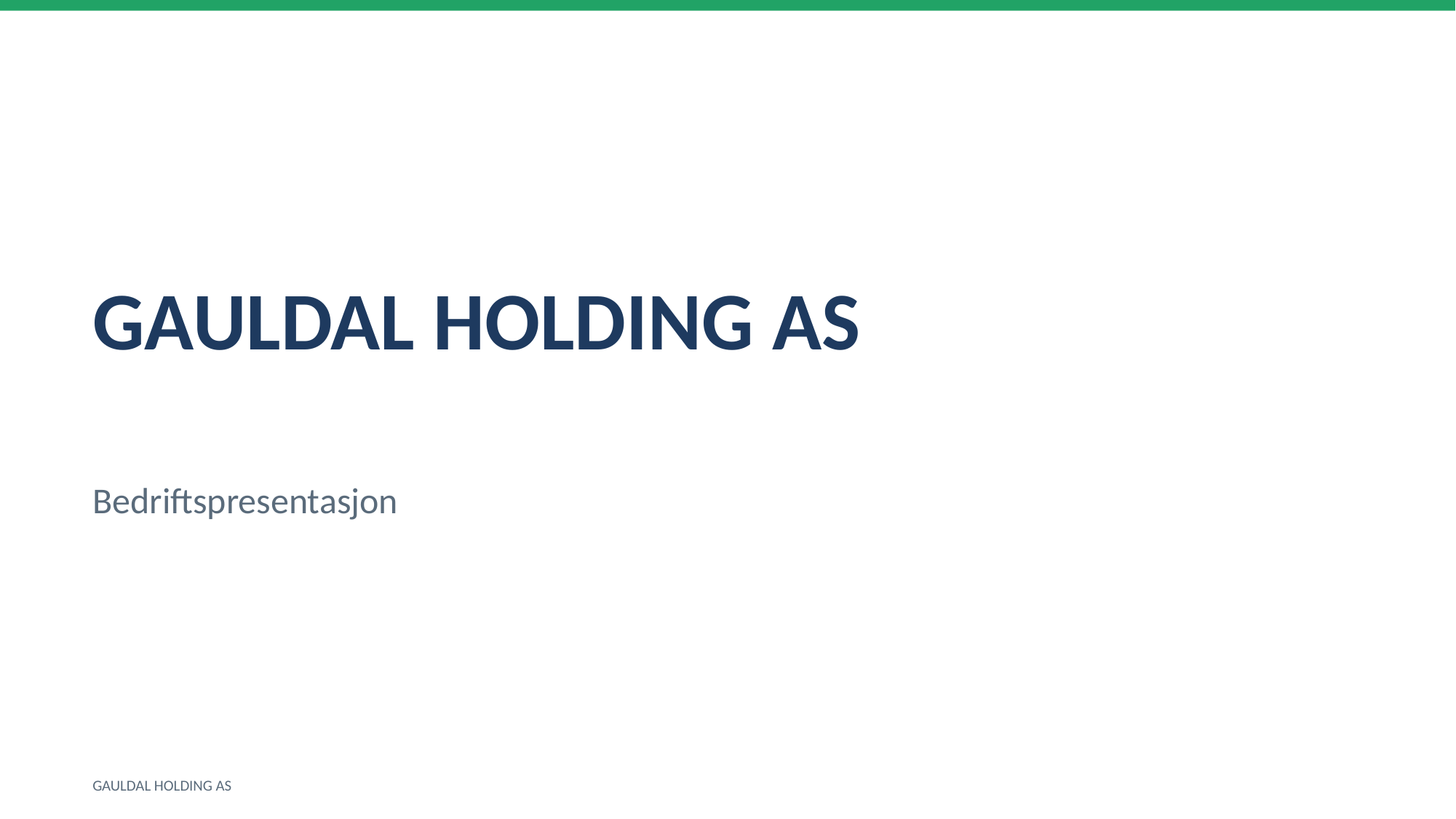

GAULDAL HOLDING AS
Bedriftspresentasjon
GAULDAL HOLDING AS